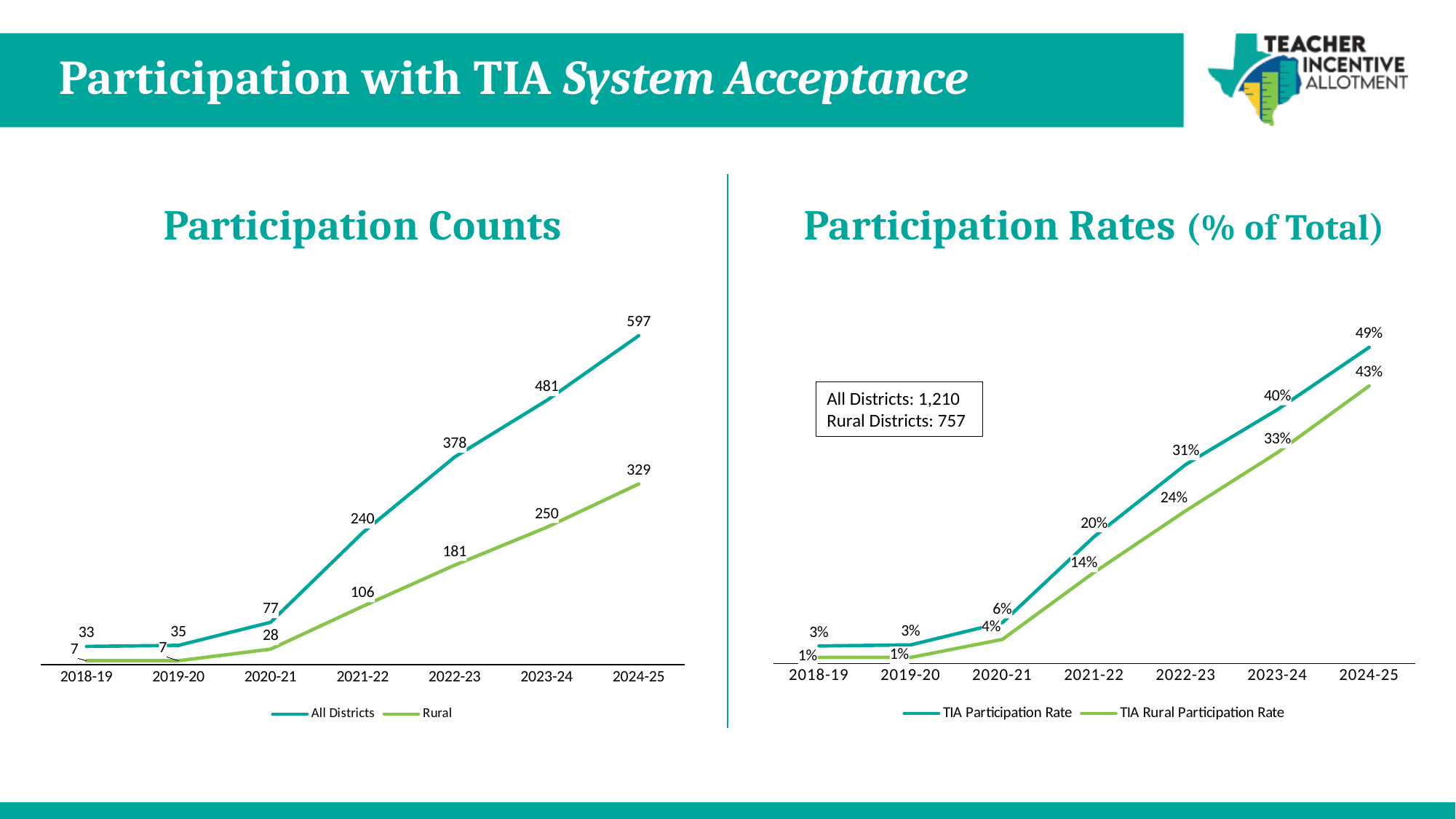

# Participation with TIA System Acceptance
Participation Counts
Participation Rates (% of Total)

### Chart

| Category | All Districts | Rural |
|---|---|---|
| 2018-19 | 33.0 | 7.0 |
| 2019-20 | 35.0 | 7.0 |
| 2020-21 | 77.0 | 28.0 |
| 2021-22 | 240.0 | 106.0 |
| 2022-23 | 378.0 | 181.0 |
| 2023-24 | 481.0 | 250.0 |
| 2024-25 | 599.0 | 329.0 |

### Chart

| Category | TIA Participation Rate | TIA Rural Participation Rate |
|---|---|---|
| 2018-19 | 0.027385892116182572 | 0.009421265141318977 |
| 2019-20 | 0.029045643153526972 | 0.009421265141318977 |
| 2020-21 | 0.06390041493775933 | 0.03768506056527591 |
| 2021-22 | 0.19851116625310175 | 0.1426648721399731 |
| 2022-23 | 0.31162407254740315 | 0.23910171730515192 |
| 2023-24 | 0.3975206611570248 | 0.33025099075297226 |
| 2024-25 | 0.49504132231404957 | 0.4346103038309115 |
All Districts: 1,210
Rural Districts: 757